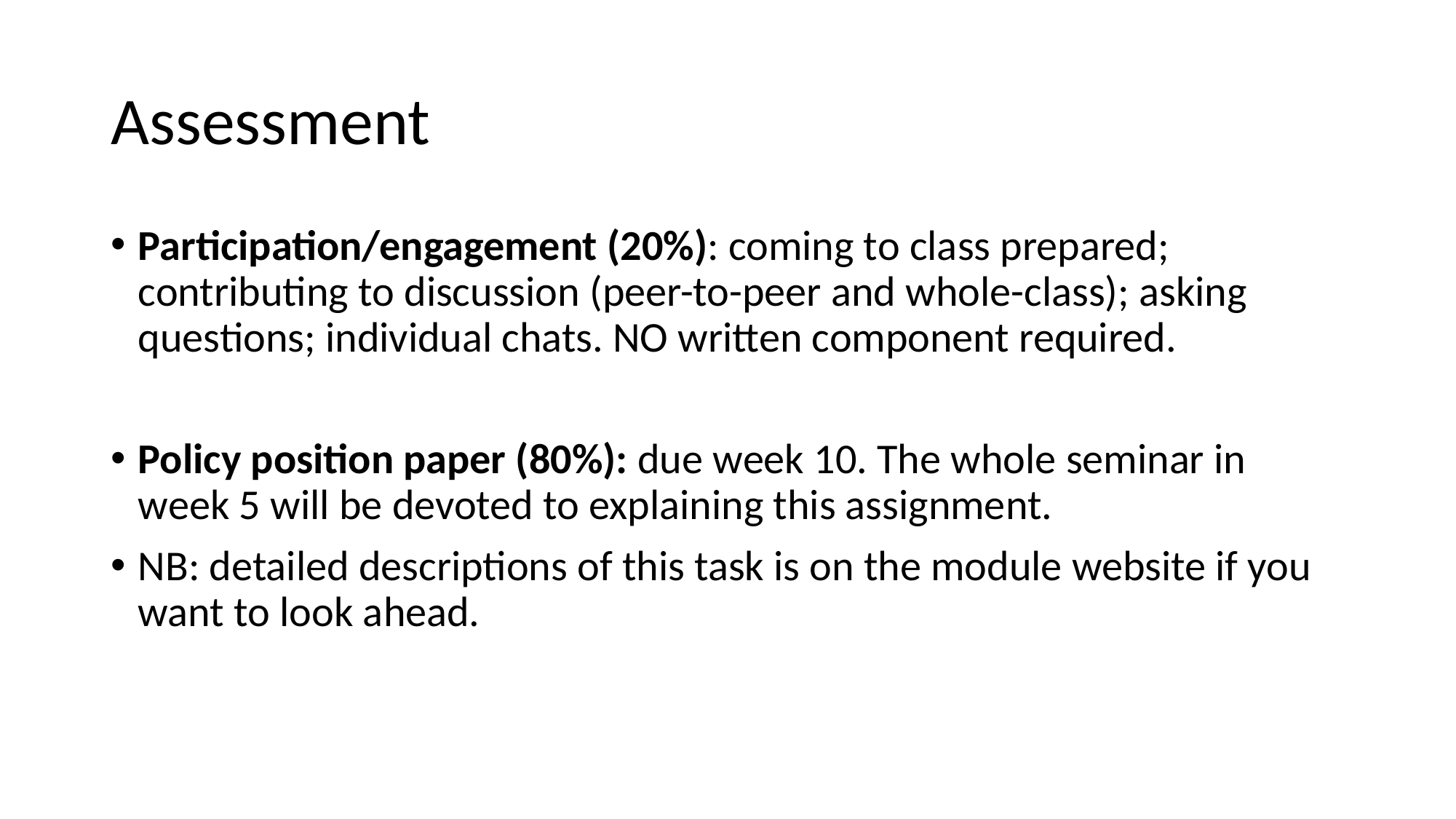

# Assessment
Participation/engagement (20%): coming to class prepared; contributing to discussion (peer-to-peer and whole-class); asking questions; individual chats. NO written component required.

Policy position paper (80%): due week 10. The whole seminar in week 5 will be devoted to explaining this assignment.
NB: detailed descriptions of this task is on the module website if you want to look ahead.